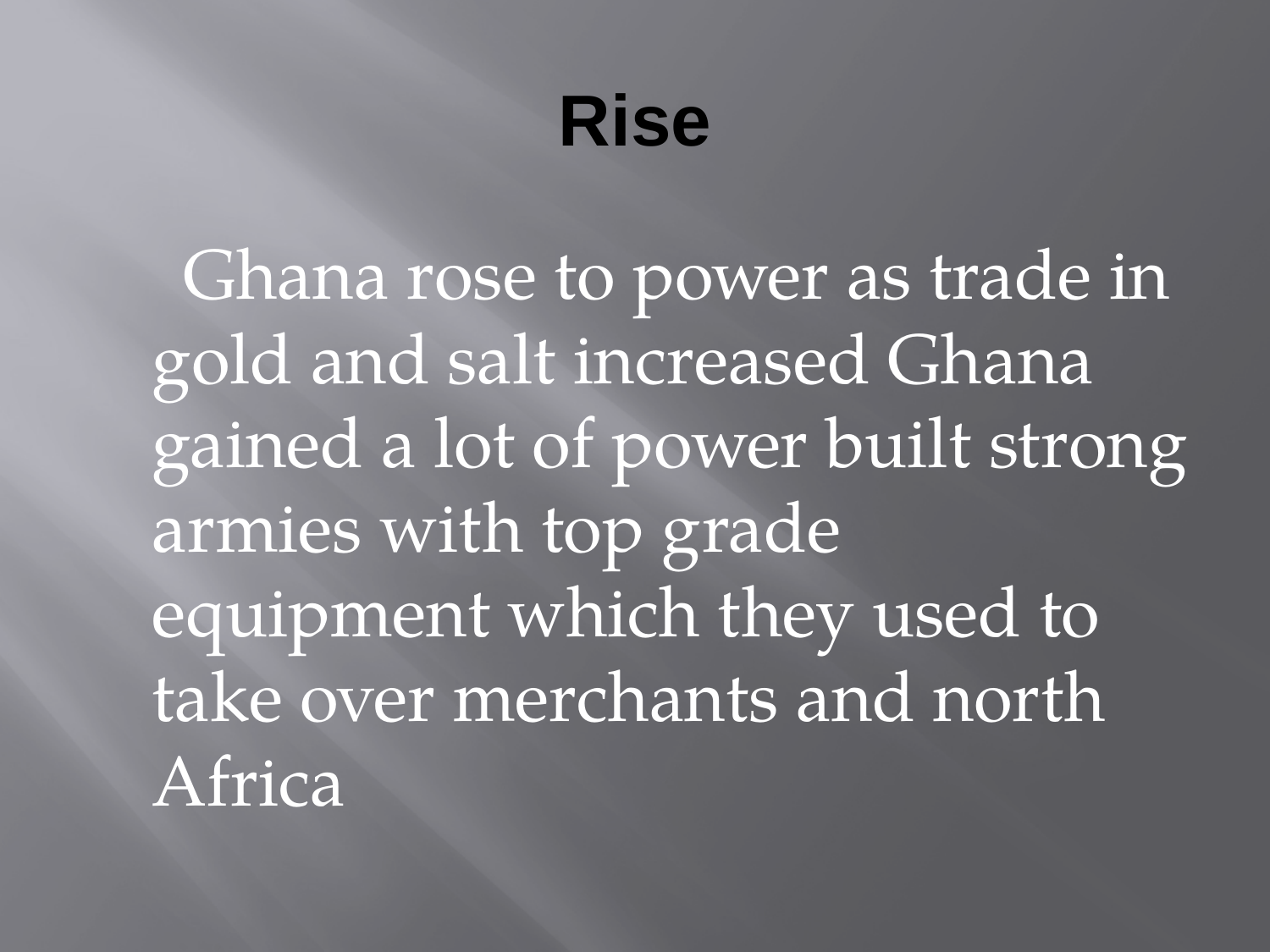

# Rise
     Ghana rose to power as trade in gold and salt increased Ghana gained a lot of power built strong armies with top grade equipment which they used to take over merchants and north Africa